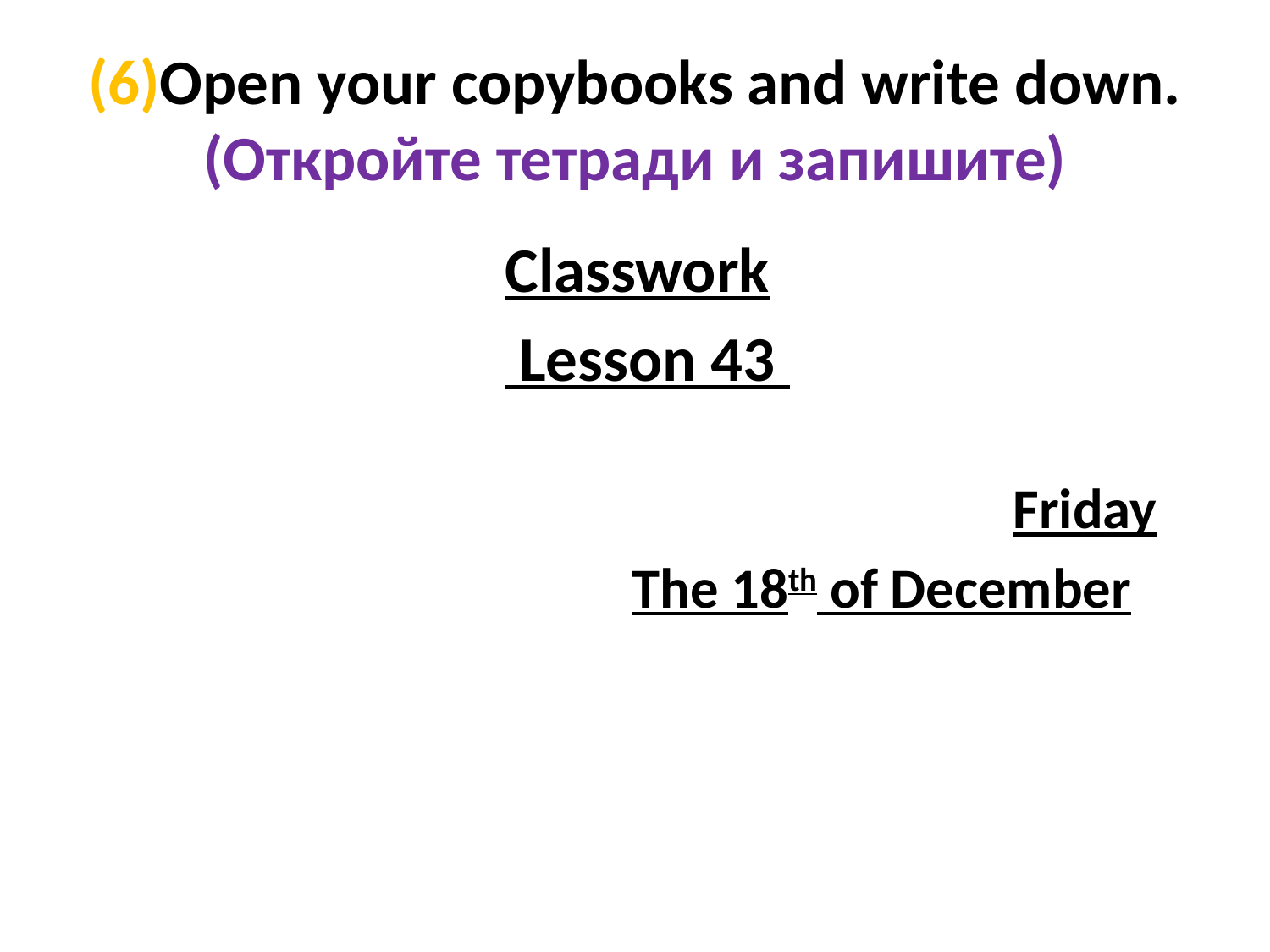

# (6)Open your copybooks and write down. (Откройте тетради и запишите)
				Classwork
				 Lesson 43
								Friday
					The 18th of December